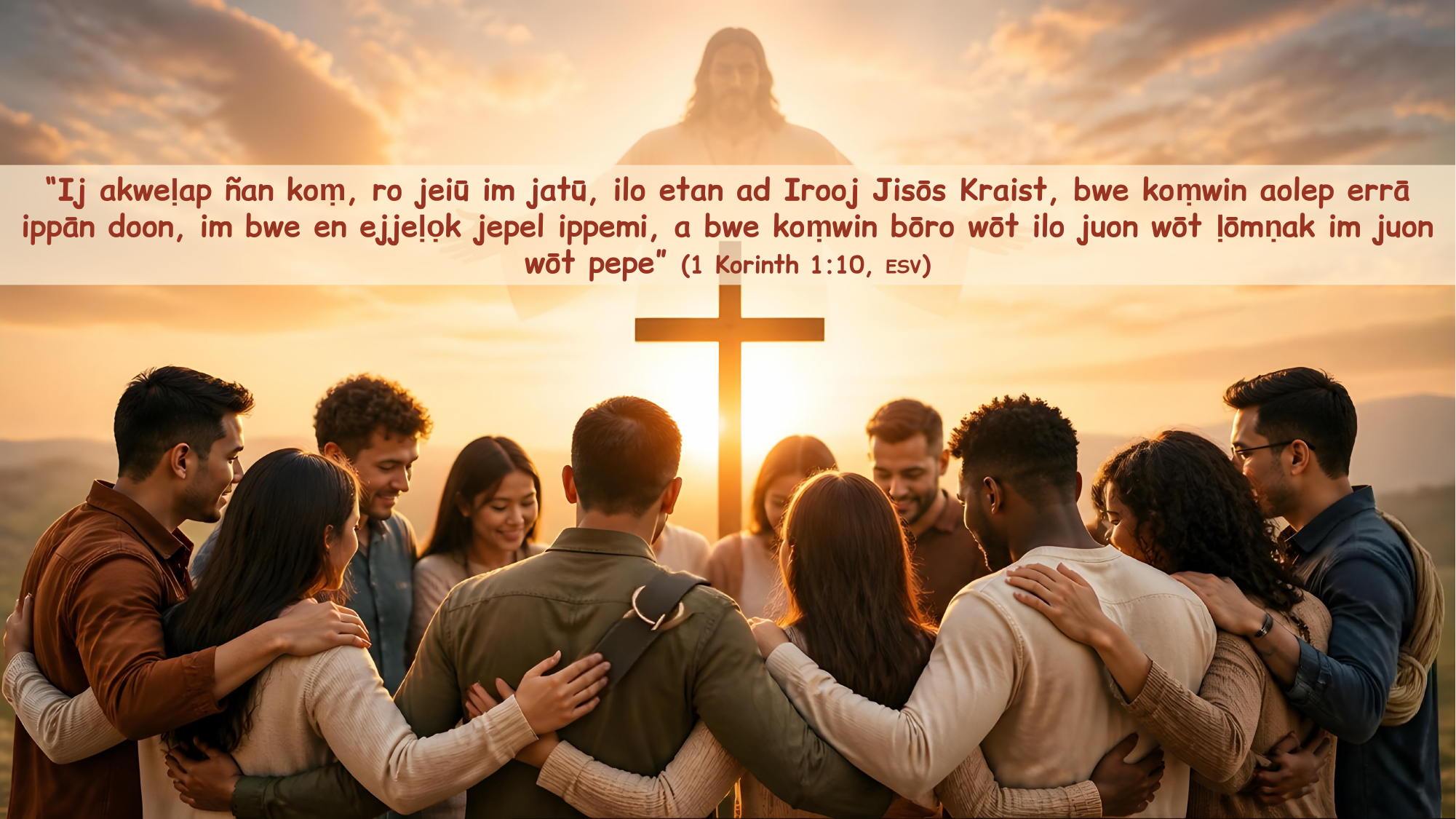

“Ij akweḷap ñan koṃ, ro jeiū im jatū, ilo etan ad Irooj Jisōs Kraist, bwe koṃwin aolep errā ippān doon, im bwe en ejjeḷọk jepel ippemi, a bwe koṃwin bōro wōt ilo juon wōt ḷōmṇak im juon wōt pepe” (1 Korinth 1:10, ESV)